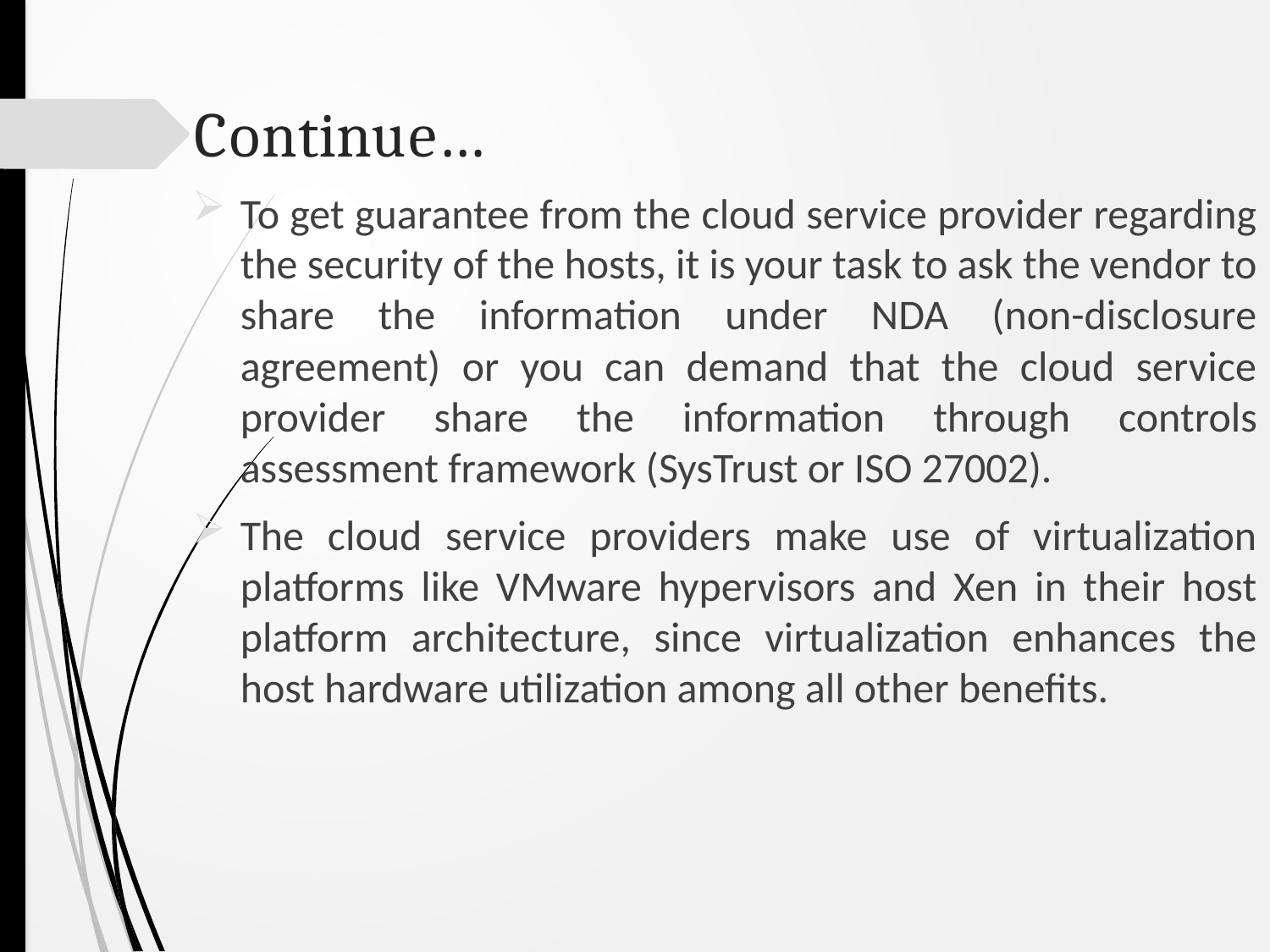

# Continue…
To get guarantee from the cloud service provider regarding the security of the hosts, it is your task to ask the vendor to share the information under NDA (non-disclosure agreement) or you can demand that the cloud service provider share the information through controls assessment framework (SysTrust or ISO 27002).
The cloud service providers make use of virtualization platforms like VMware hypervisors and Xen in their host platform architecture, since virtualization enhances the host hardware utilization among all other benefits.